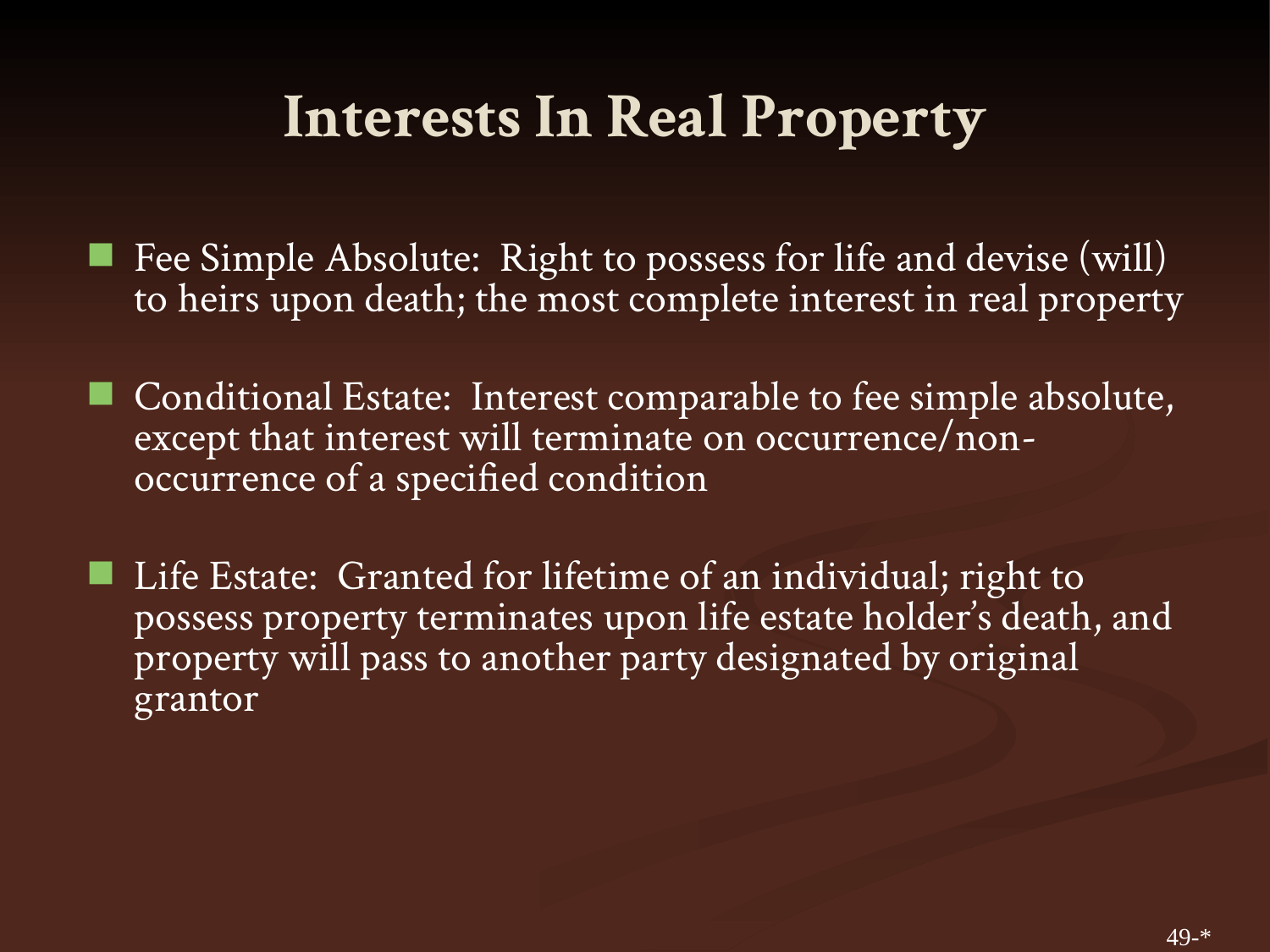

# Interests In Real Property
Fee Simple Absolute:  Right to possess for life and devise (will) to heirs upon death; the most complete interest in real property

Conditional Estate:  Interest comparable to fee simple absolute, except that interest will terminate on occurrence/non-occurrence of a specified condition

Life Estate:  Granted for lifetime of an individual; right to possess property terminates upon life estate holder’s death, and property will pass to another party designated by original grantor

49-*